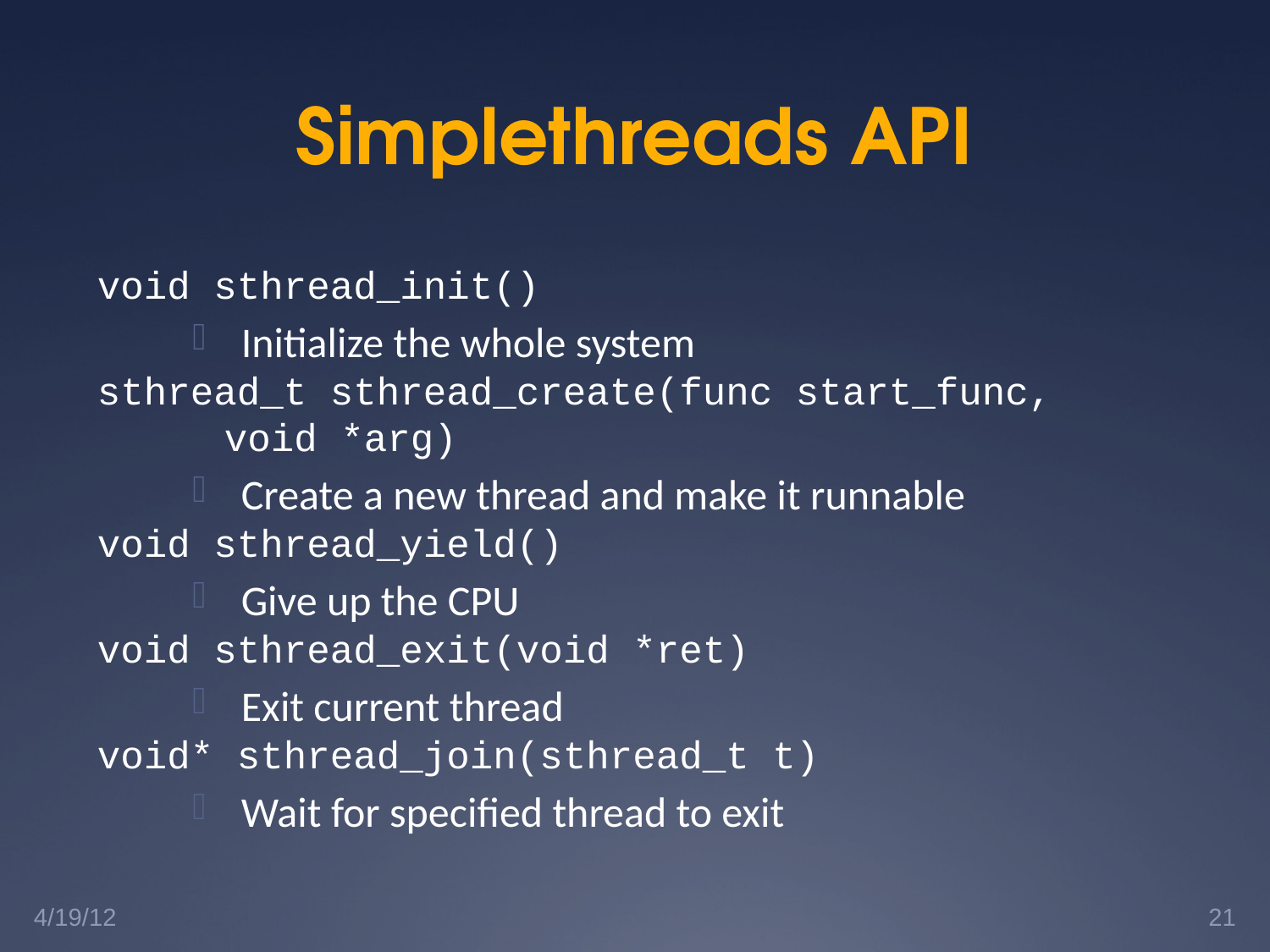

# Simplethreads API
void sthread_init()
Initialize the whole system
sthread_t sthread_create(func start_func,
	void *arg)
Create a new thread and make it runnable
void sthread_yield()
Give up the CPU
void sthread_exit(void *ret)
Exit current thread
void* sthread_join(sthread_t t)
Wait for specified thread to exit
4/19/12
21